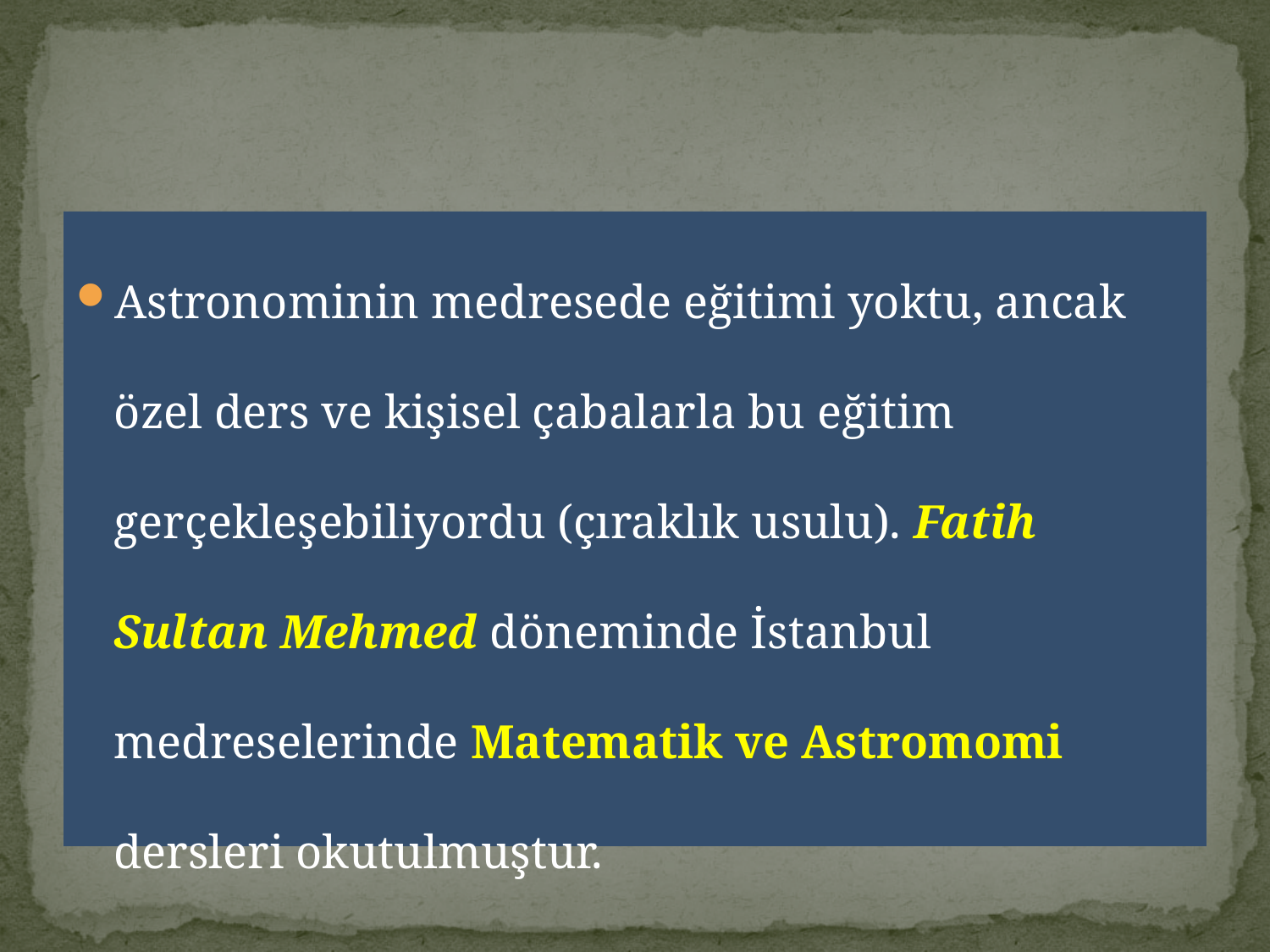

Astronominin medresede eğitimi yoktu, ancak özel ders ve kişisel çabalarla bu eğitim gerçekleşebiliyordu (çıraklık usulu). Fatih Sultan Mehmed döneminde İstanbul medreselerinde Matematik ve Astromomi dersleri okutulmuştur.